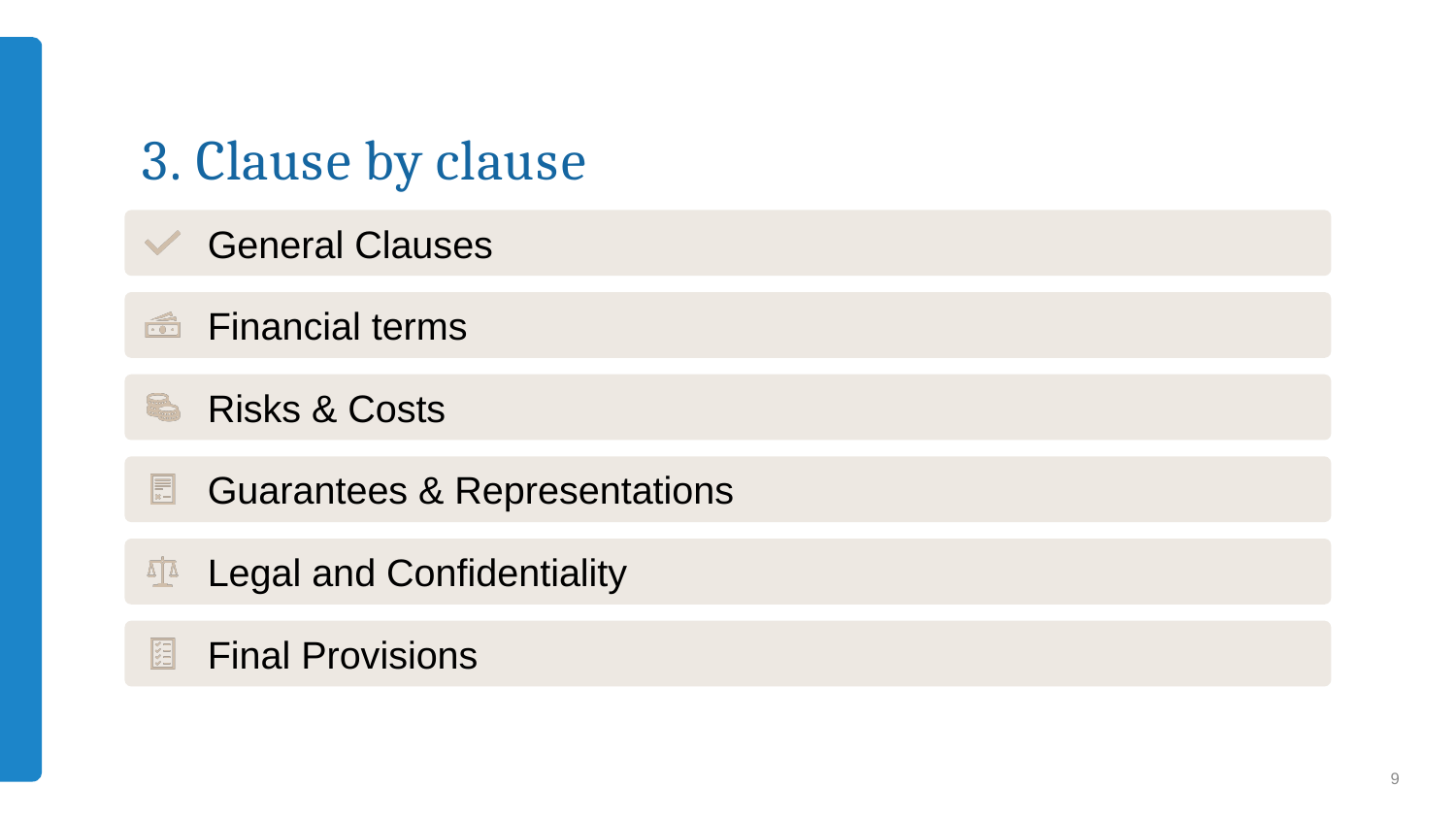

# 3. Clause by clause
General Clauses
Financial terms
Risks & Costs
Guarantees & Representations
Legal and Confidentiality
Final Provisions
9